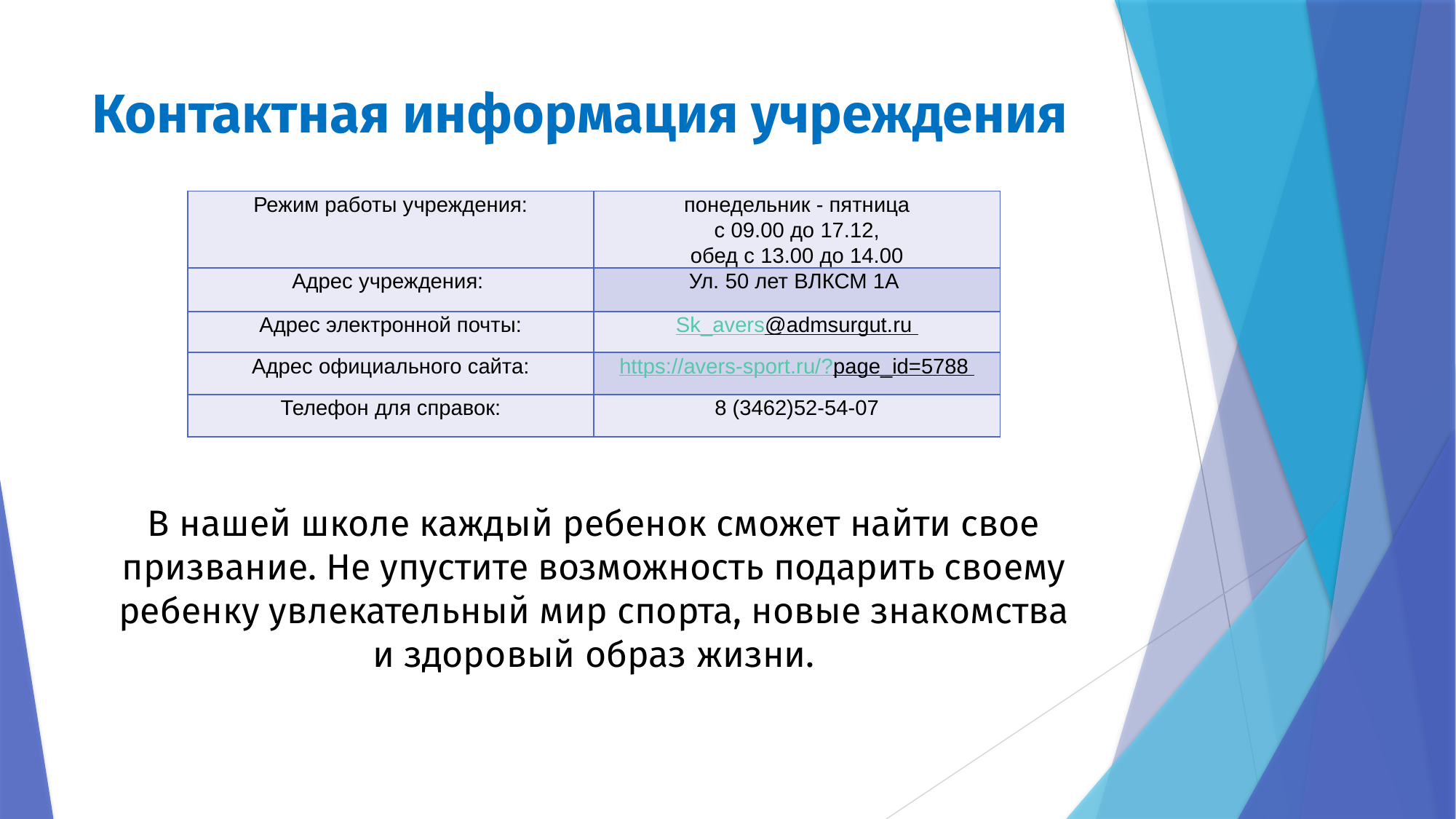

# Контактная информация учреждения
| Режим работы учреждения: | понедельник - пятница с 09.00 до 17.12, обед с 13.00 до 14.00 |
| --- | --- |
| Адрес учреждения: | Ул. 50 лет ВЛКСМ 1А |
| Адрес электронной почты: | Sk\_avers@admsurgut.ru |
| Адрес официального сайта: | https://avers-sport.ru/?page\_id=5788 |
| Телефон для справок: | 8 (3462)52-54-07 |
В нашей школе каждый ребенок сможет найти свое призвание. Не упустите возможность подарить своему ребенку увлекательный мир спорта, новые знакомства и здоровый образ жизни.